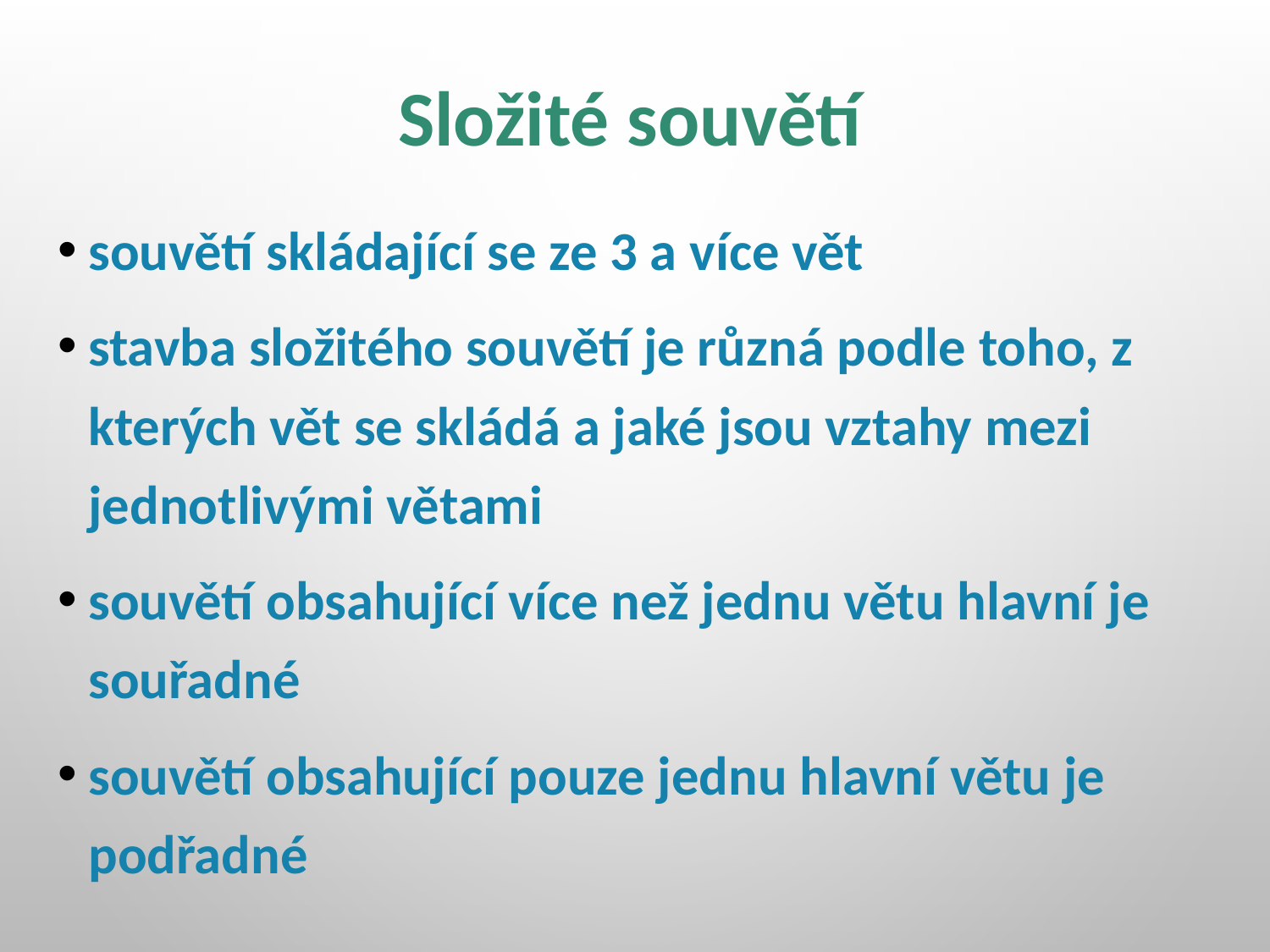

# Složité souvětí
souvětí skládající se ze 3 a více vět
stavba složitého souvětí je různá podle toho, z kterých vět se skládá a jaké jsou vztahy mezi jednotlivými větami
souvětí obsahující více než jednu větu hlavní je souřadné
souvětí obsahující pouze jednu hlavní větu je podřadné